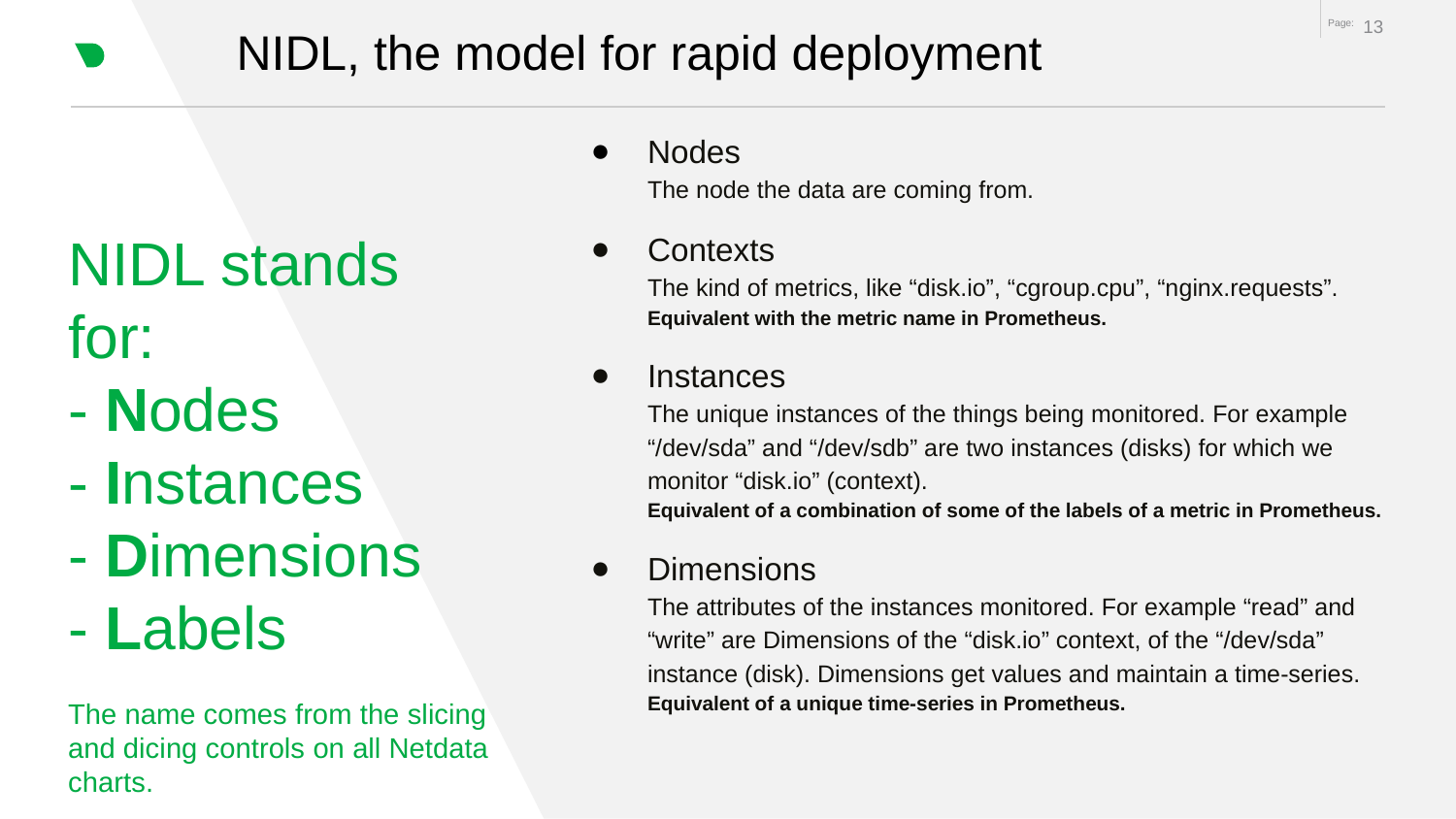

13
# NIDL, the model for rapid deployment

Nodes
The node the data are coming from.
Contexts
The kind of metrics, like “disk.io”, “cgroup.cpu”, “nginx.requests”.
Equivalent with the metric name in Prometheus.
Instances
The unique instances of the things being monitored. For example “/dev/sda” and “/dev/sdb” are two instances (disks) for which we monitor “disk.io” (context).
Equivalent of a combination of some of the labels of a metric in Prometheus.
Dimensions
The attributes of the instances monitored. For example “read” and “write” are Dimensions of the “disk.io” context, of the “/dev/sda” instance (disk). Dimensions get values and maintain a time-series.
Equivalent of a unique time-series in Prometheus.
NIDL stands for:
- Nodes
- Instances
- Dimensions
- Labels
The name comes from the slicing and dicing controls on all Netdata charts.